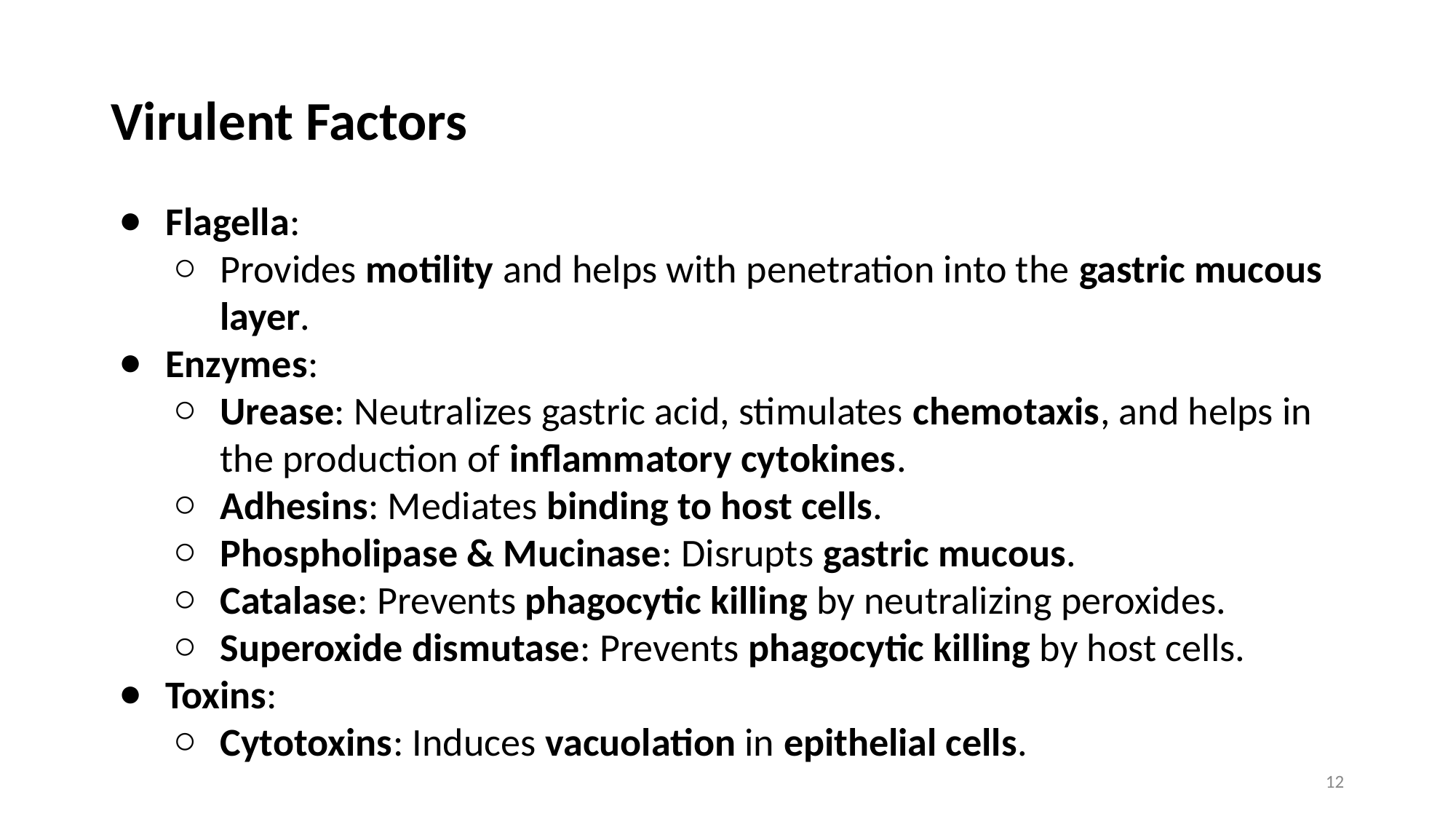

# Virulent Factors
Flagella:
Provides motility and helps with penetration into the gastric mucous layer.
Enzymes:
Urease: Neutralizes gastric acid, stimulates chemotaxis, and helps in the production of inflammatory cytokines.
Adhesins: Mediates binding to host cells.
Phospholipase & Mucinase: Disrupts gastric mucous.
Catalase: Prevents phagocytic killing by neutralizing peroxides.
Superoxide dismutase: Prevents phagocytic killing by host cells.
Toxins:
Cytotoxins: Induces vacuolation in epithelial cells.
12